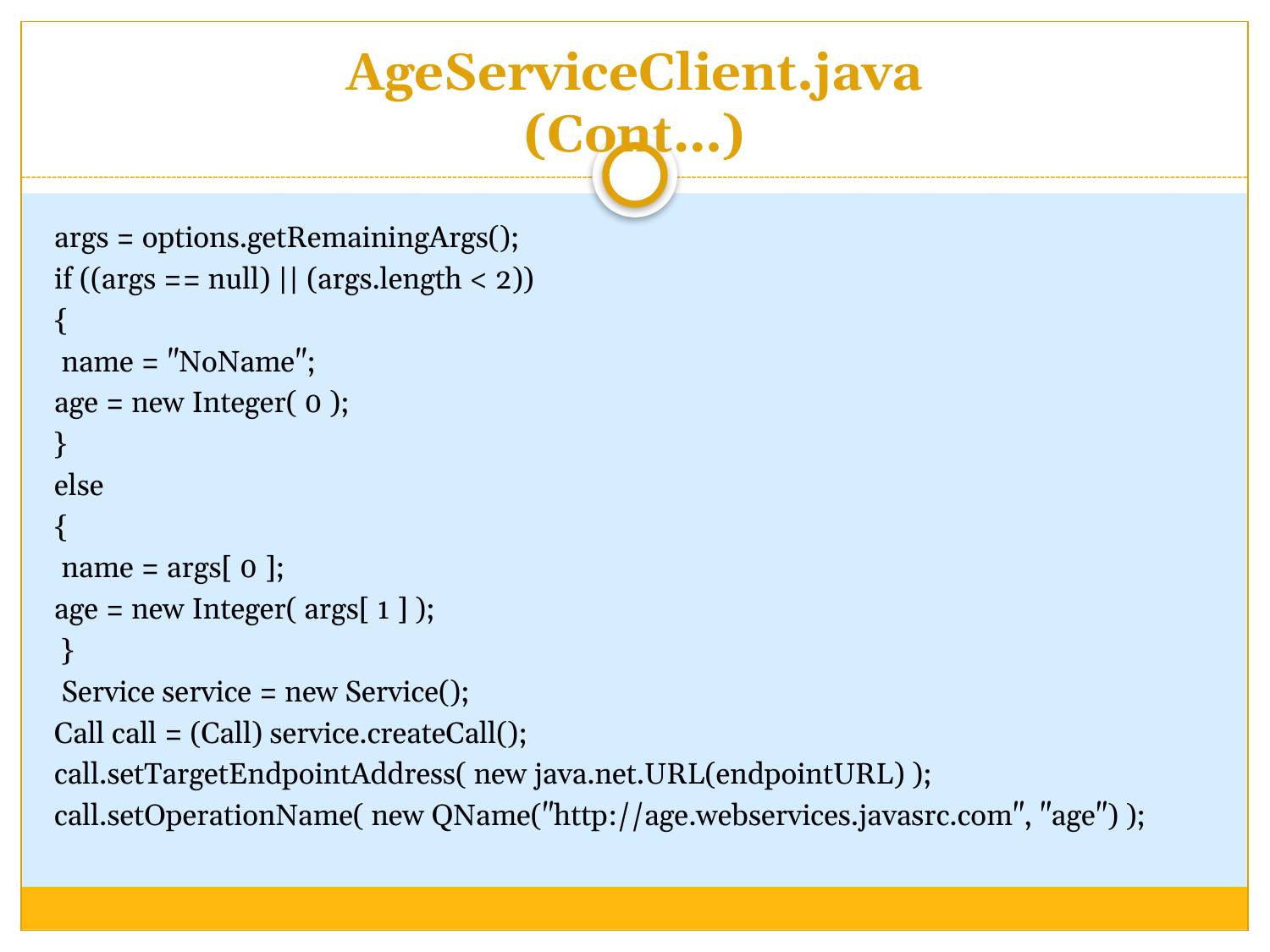

# AgeServiceClient.java (Cont…)
args = options.getRemainingArgs();
if ((args == null) || (args.length < 2))
{
 name = "NoName";
age = new Integer( 0 );
}
else
{
 name = args[ 0 ];
age = new Integer( args[ 1 ] );
 }
 Service service = new Service();
Call call = (Call) service.createCall();
call.setTargetEndpointAddress( new java.net.URL(endpointURL) );
call.setOperationName( new QName("http://age.webservices.javasrc.com", "age") );